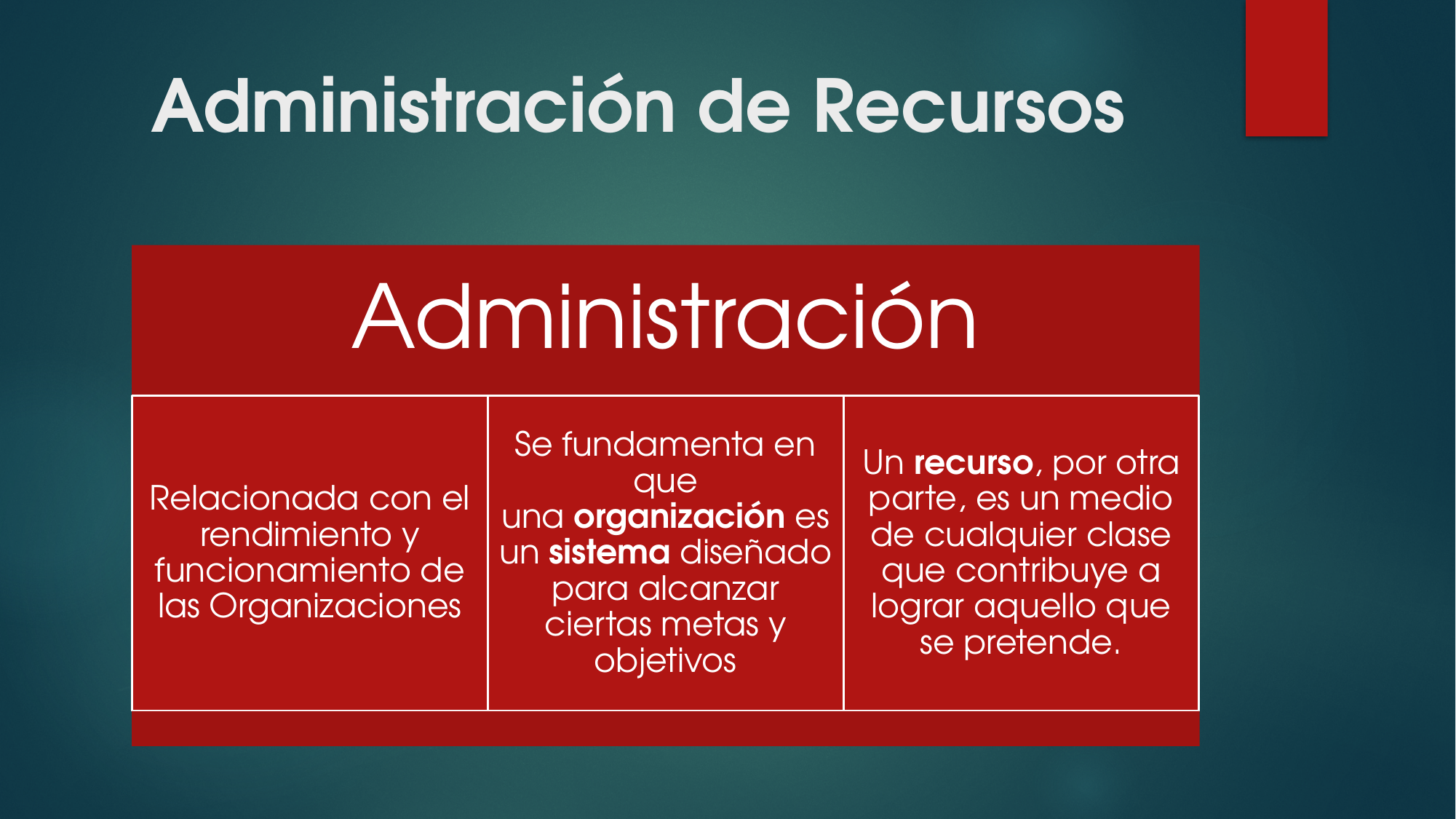

# Administración de Recursos
Administración
Relacionada con el rendimiento y funcionamiento de las Organizaciones
Se fundamenta en que una organización es un sistema diseñado para alcanzar ciertas metas y objetivos
Un recurso, por otra parte, es un medio de cualquier clase que contribuye a lograr aquello que se pretende.